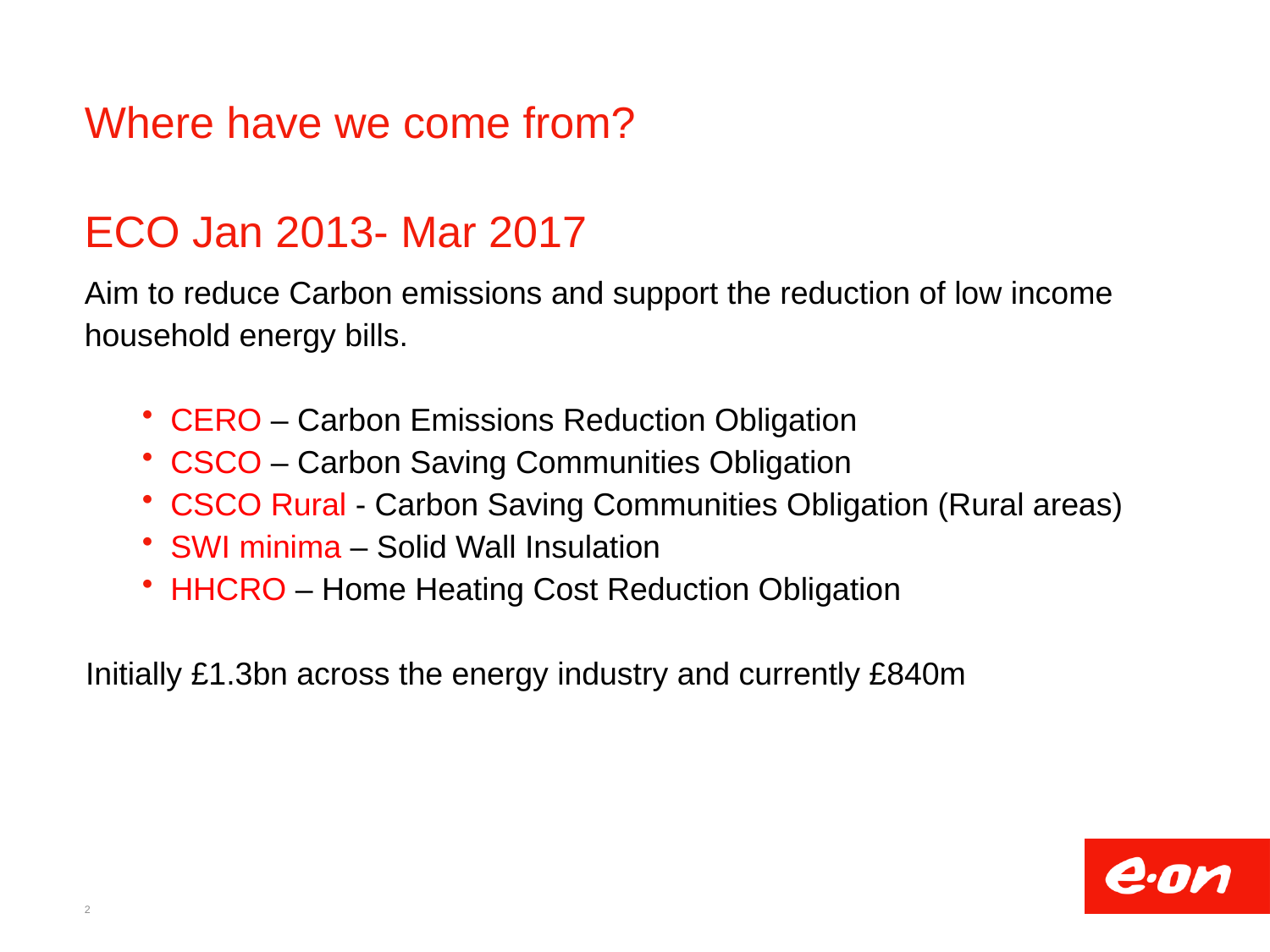

# Where have we come from? ECO Jan 2013- Mar 2017

Aim to reduce Carbon emissions and support the reduction of low income household energy bills.

CERO – Carbon Emissions Reduction Obligation
CSCO – Carbon Saving Communities Obligation
CSCO Rural - Carbon Saving Communities Obligation (Rural areas)
SWI minima – Solid Wall Insulation
HHCRO – Home Heating Cost Reduction Obligation

Initially £1.3bn across the energy industry and currently £840m

2